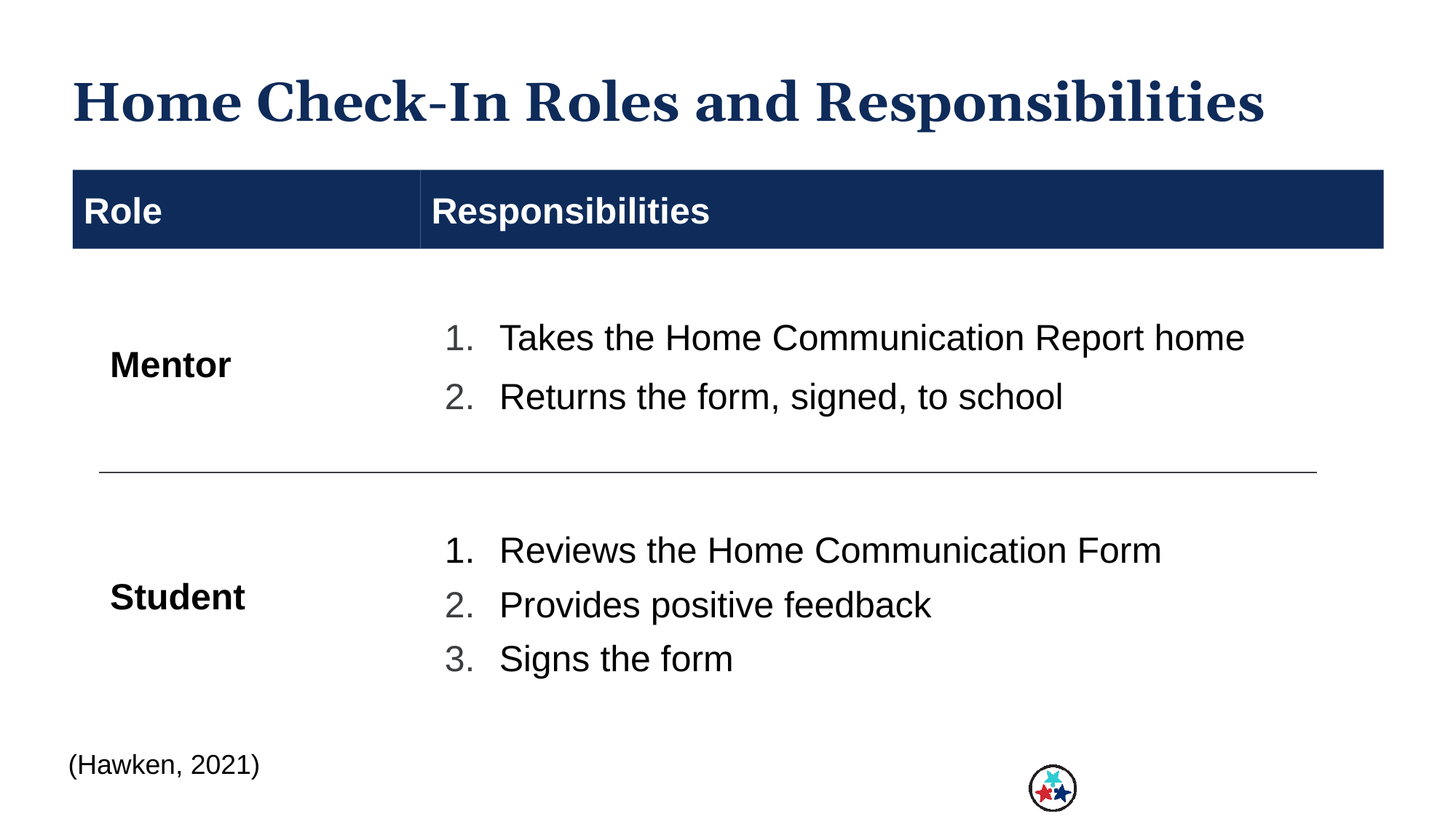

# Home Check-In Roles and Responsibilities
Responsibilities
Role
Takes the Home Communication Report home
Returns the form, signed, to school
Mentor
Reviews the Home Communication Form
Provides positive feedback
Signs the form
Student
(Hawken, 2021)